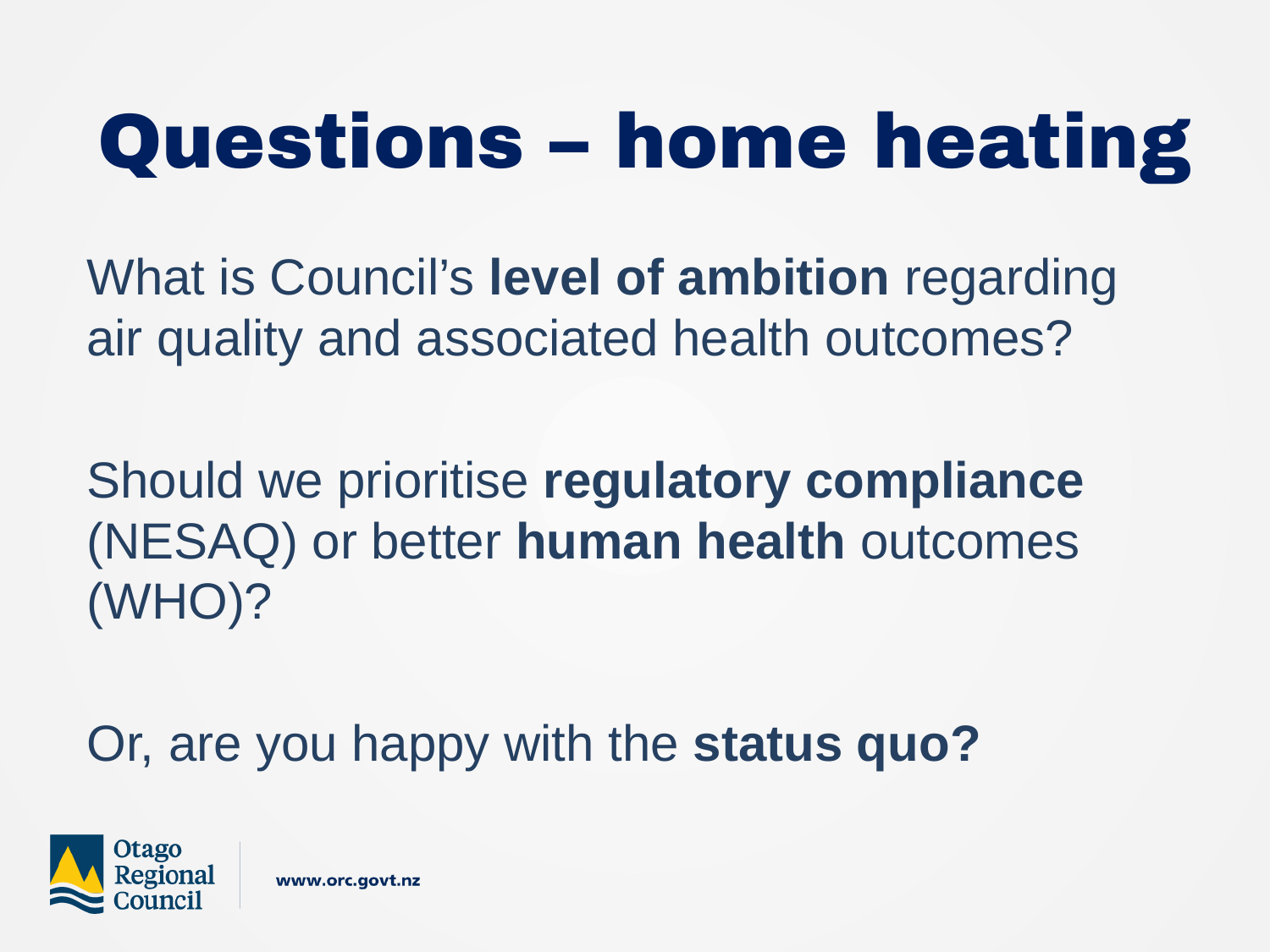

# Questions – home heating
What is Council’s level of ambition regarding air quality and associated health outcomes?

Should we prioritise regulatory compliance (NESAQ) or better human health outcomes (WHO)?

Or, are you happy with the status quo?